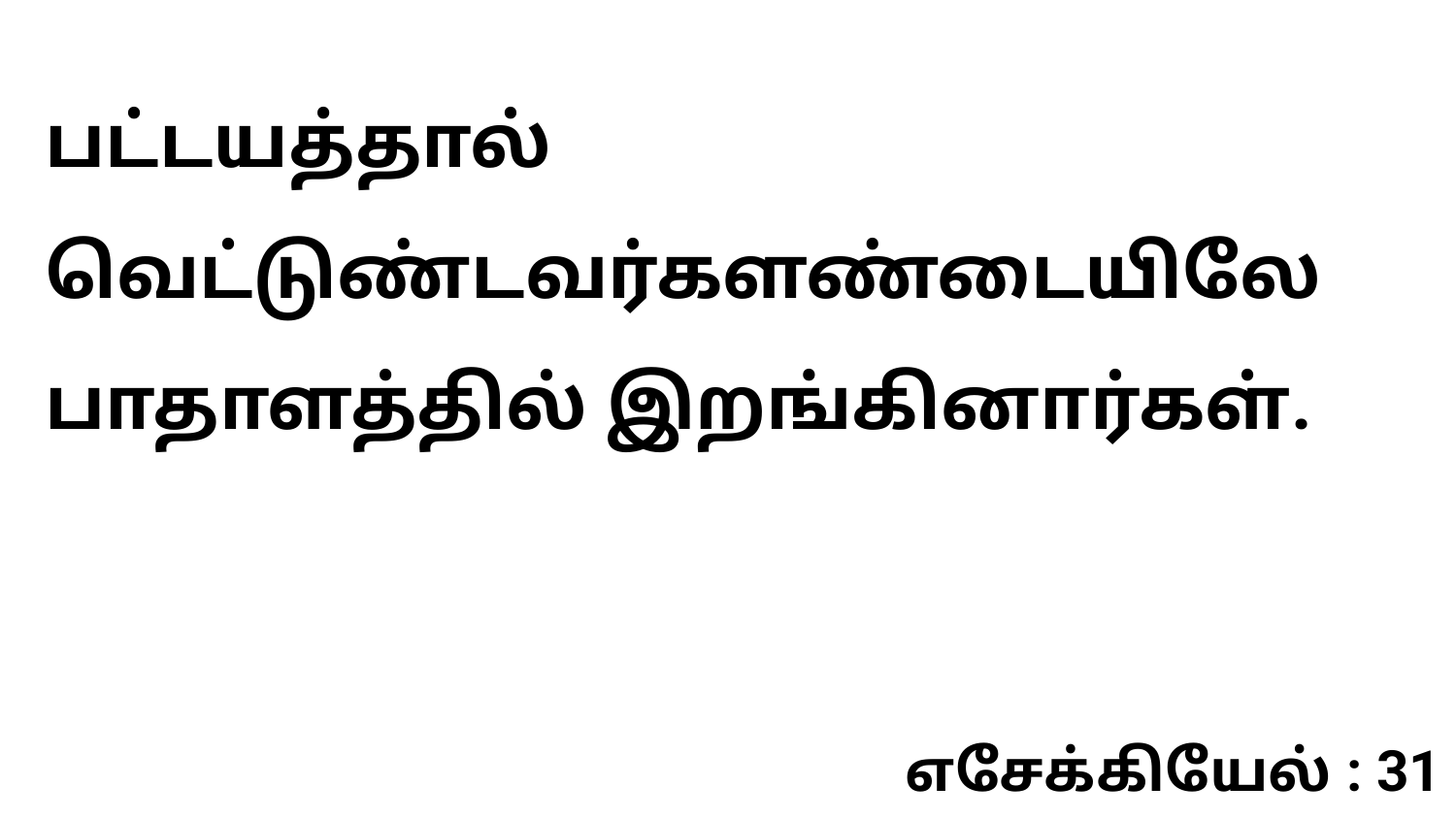

பட்டயத்தால் வெட்டுண்டவர்களண்டையிலே பாதாளத்தில் இறங்கினார்கள்.
எசேக்கியேல் : 31